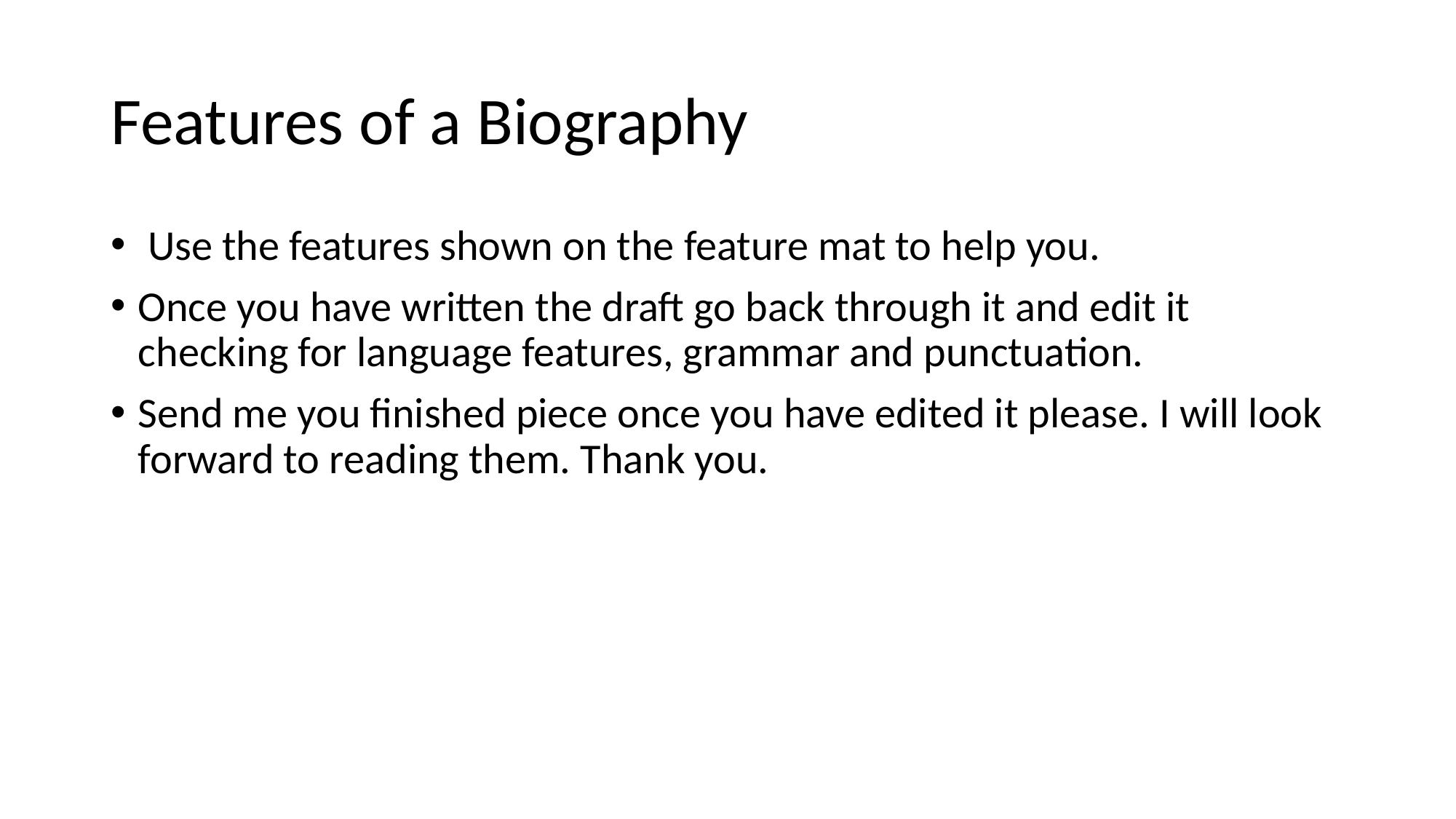

# Features of a Biography
 Use the features shown on the feature mat to help you.
Once you have written the draft go back through it and edit it checking for language features, grammar and punctuation.
Send me you finished piece once you have edited it please. I will look forward to reading them. Thank you.